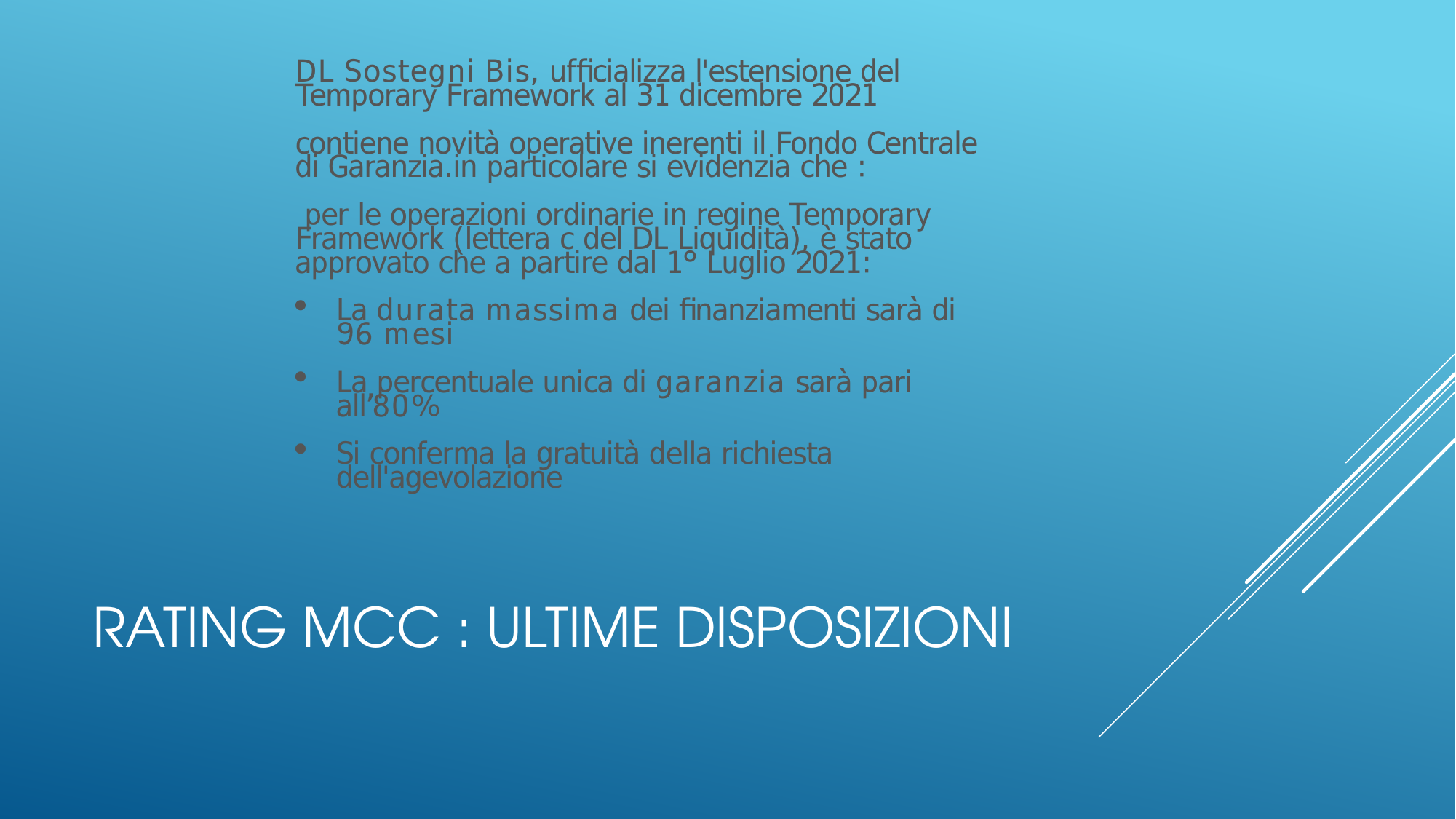

DL Sostegni Bis, ufficializza l'estensione del Temporary Framework al 31 dicembre 2021

contiene novità operative inerenti il Fondo Centrale di Garanzia.in particolare si evidenzia che :

 per le operazioni ordinarie in regine Temporary Framework (lettera c del DL Liquidità), è stato approvato che a partire dal 1° Luglio 2021:

La durata massima dei finanziamenti sarà di 96 mesi

La percentuale unica di garanzia sarà pari all’80%

Si conferma la gratuità della richiesta dell'agevolazione

# rating mcc : ultime disposizioni